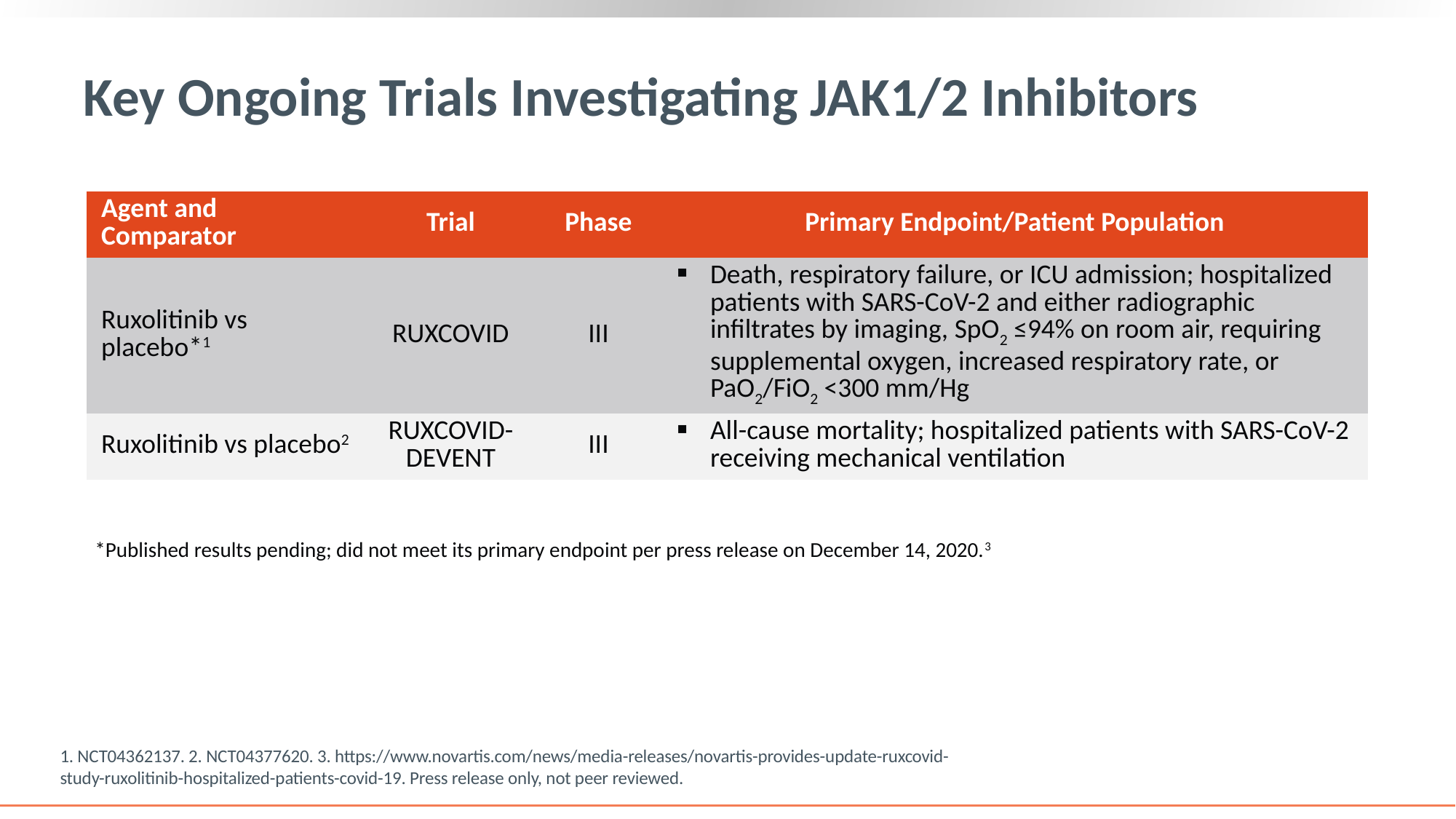

# Key Ongoing Trials Investigating JAK1/2 Inhibitors
Ne
| Agent and Comparator | Trial | Phase | Primary Endpoint/Patient Population |
| --- | --- | --- | --- |
| Ruxolitinib vs placebo\*1 | RUXCOVID | III | Death, respiratory failure, or ICU admission; hospitalized patients with SARS-CoV-2 and either radiographic infiltrates by imaging, SpO2 ≤94% on room air, requiring supplemental oxygen, increased respiratory rate, or PaO2/FiO2 <300 mm/Hg |
| Ruxolitinib vs placebo2 | RUXCOVID-DEVENT | III | All-cause mortality; hospitalized patients with SARS-CoV-2 receiving mechanical ventilation |
*Published results pending; did not meet its primary endpoint per press release on December 14, 2020.3
1. NCT04362137. 2. NCT04377620. 3. https://www.novartis.com/news/media-releases/novartis-provides-update-ruxcovid-study-ruxolitinib-hospitalized-patients-covid-19. Press release only, not peer reviewed.